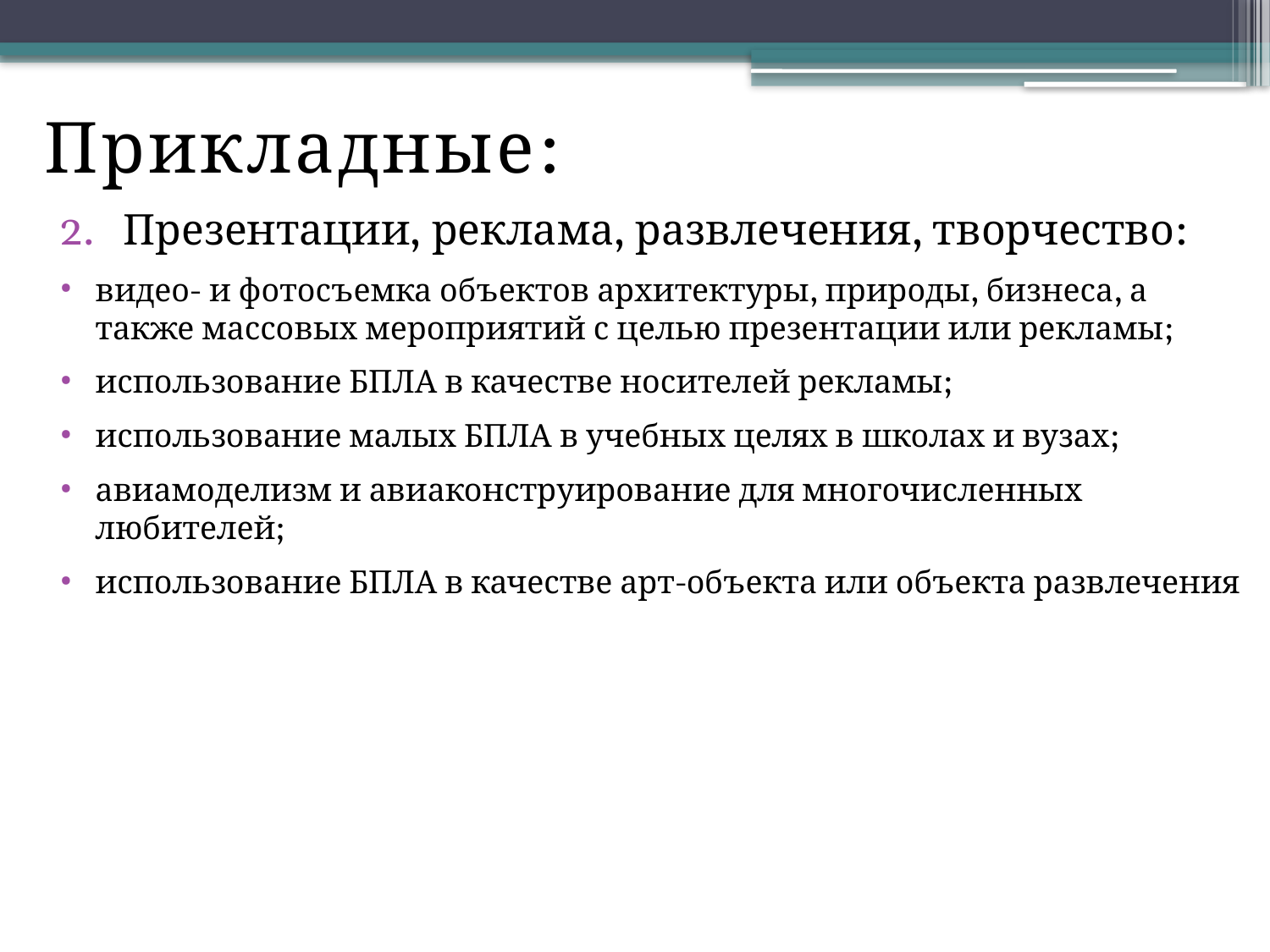

Прикладные:
Презентации, реклама, развлечения, творчество:
видео- и фотосъемка объектов архитектуры, природы, бизнеса, а также массовых мероприятий с целью презентации или рекламы;
использование БПЛА в качестве носителей рекламы;
использование малых БПЛА в учебных целях в школах и вузах;
авиамоделизм и авиаконструирование для многочисленных любителей;
использование БПЛА в качестве арт-объекта или объекта развлечения